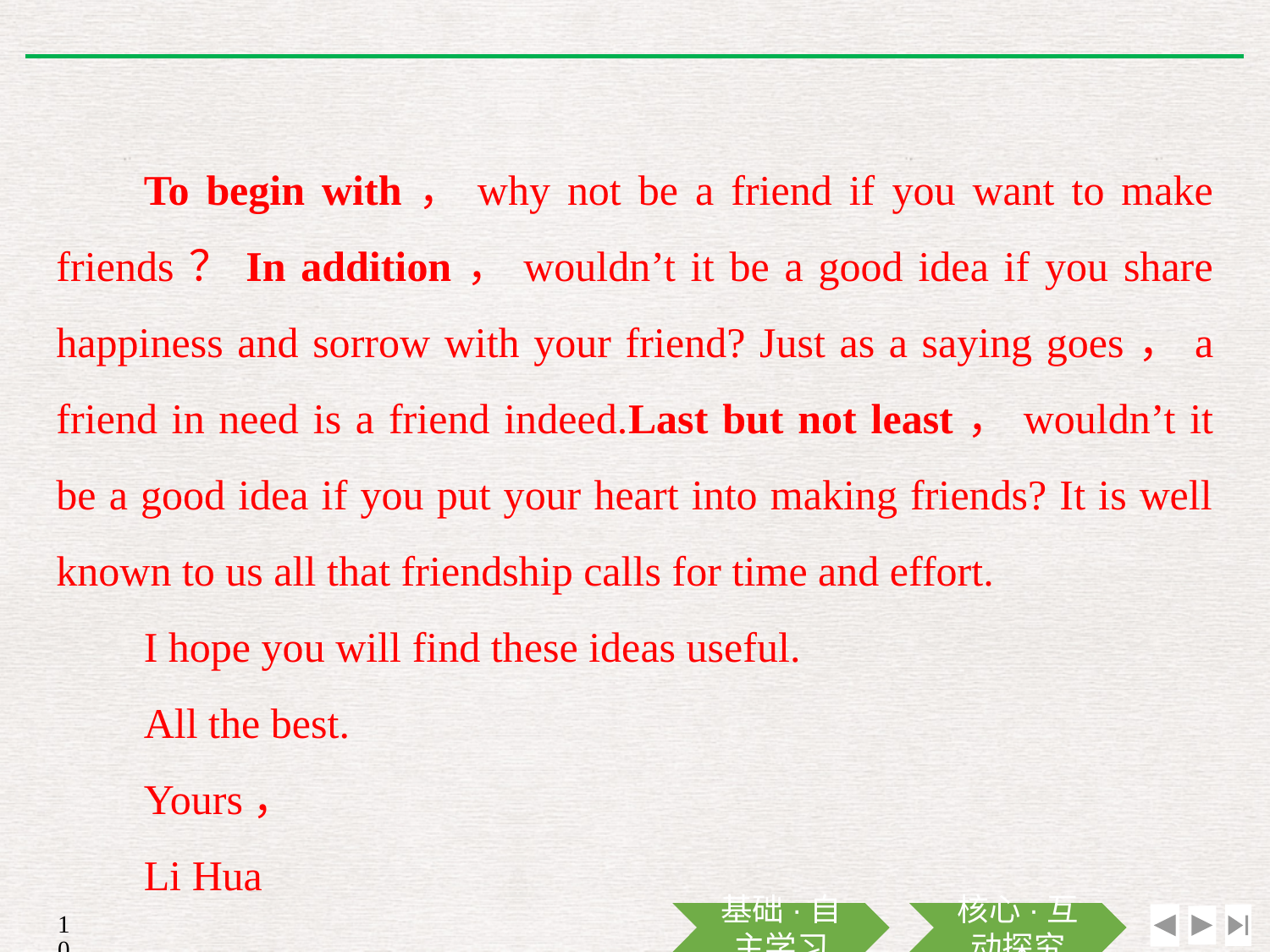

To begin with，why not be a friend if you want to make friends？In addition，wouldn’t it be a good idea if you share happiness and sorrow with your friend? Just as a saying goes，a friend in need is a friend indeed.Last but not least，wouldn’t it be a good idea if you put your heart into making friends? It is well known to us all that friendship calls for time and effort.
I hope you will find these ideas useful.
All the best.
Yours，
Li Hua